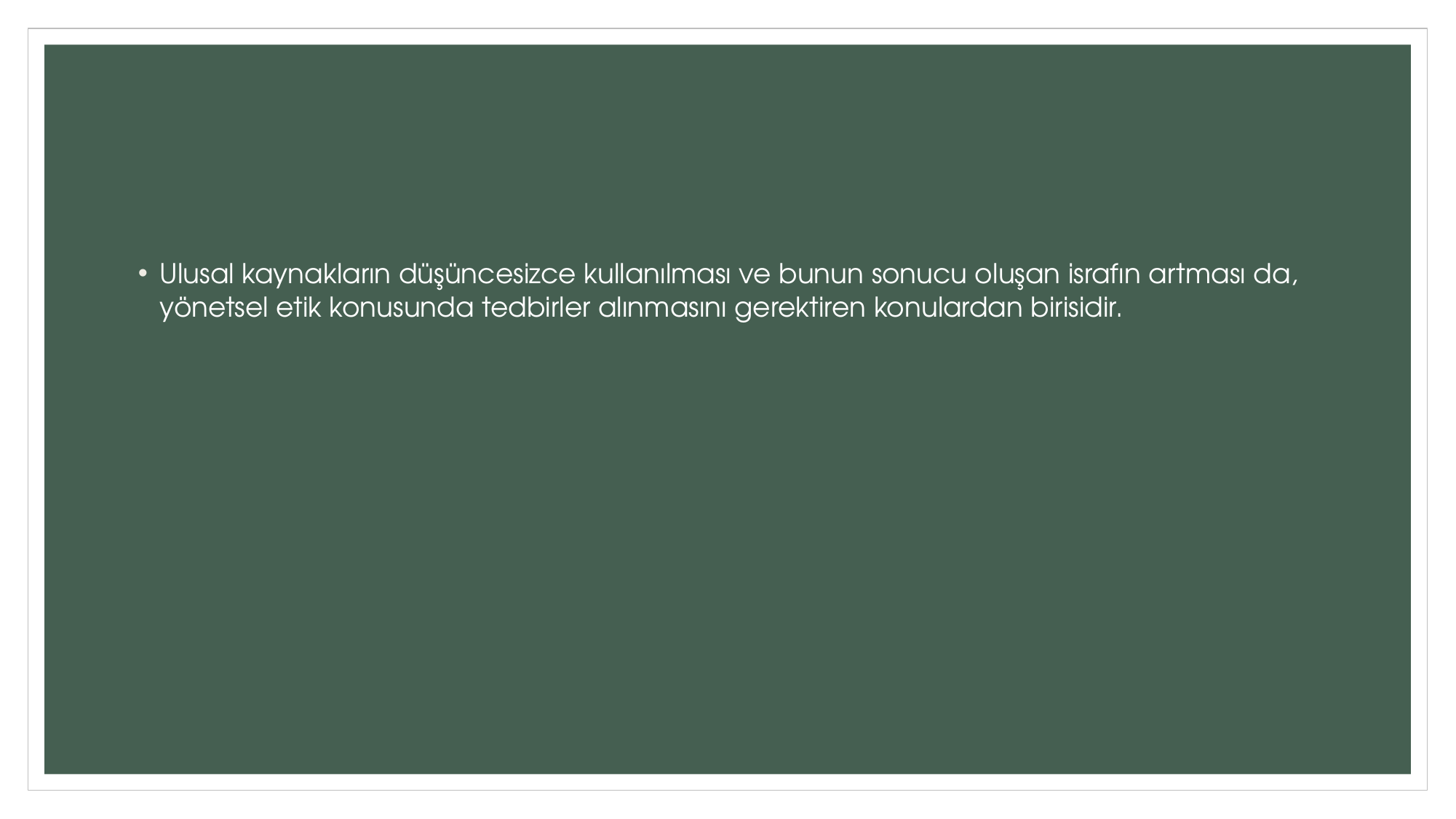

#
Ulusal kaynakların düşüncesizce kullanılması ve bunun sonucu oluşan israfın artması da, yönetsel etik konusunda tedbirler alınmasını gerektiren konulardan birisidir.